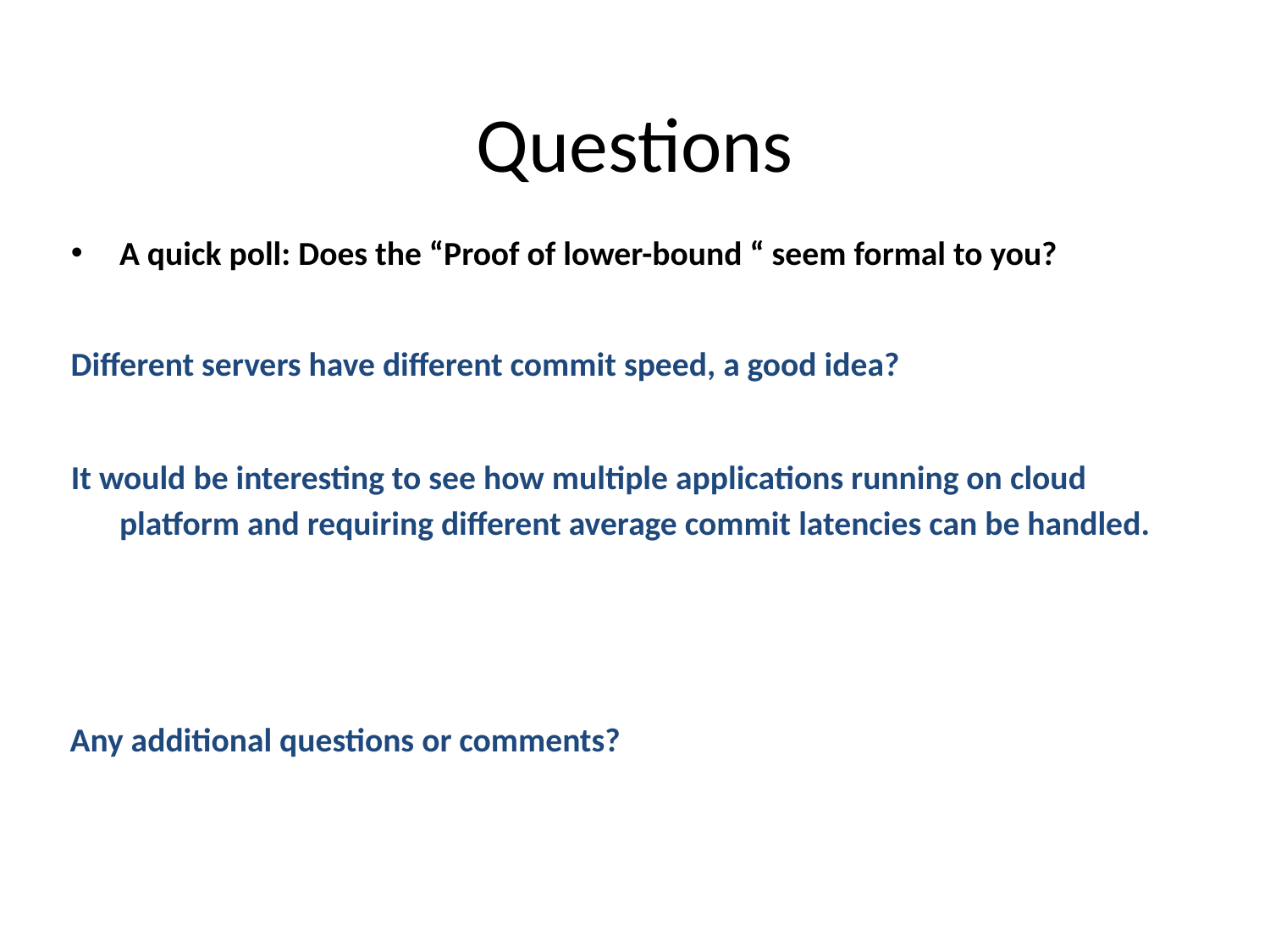

# Questions
A quick poll: Does the “Proof of lower-bound “ seem formal to you?

Different servers have different commit speed, a good idea?

It would be interesting to see how multiple applications running on cloud platform and requiring different average commit latencies can be handled.
Any additional questions or comments?